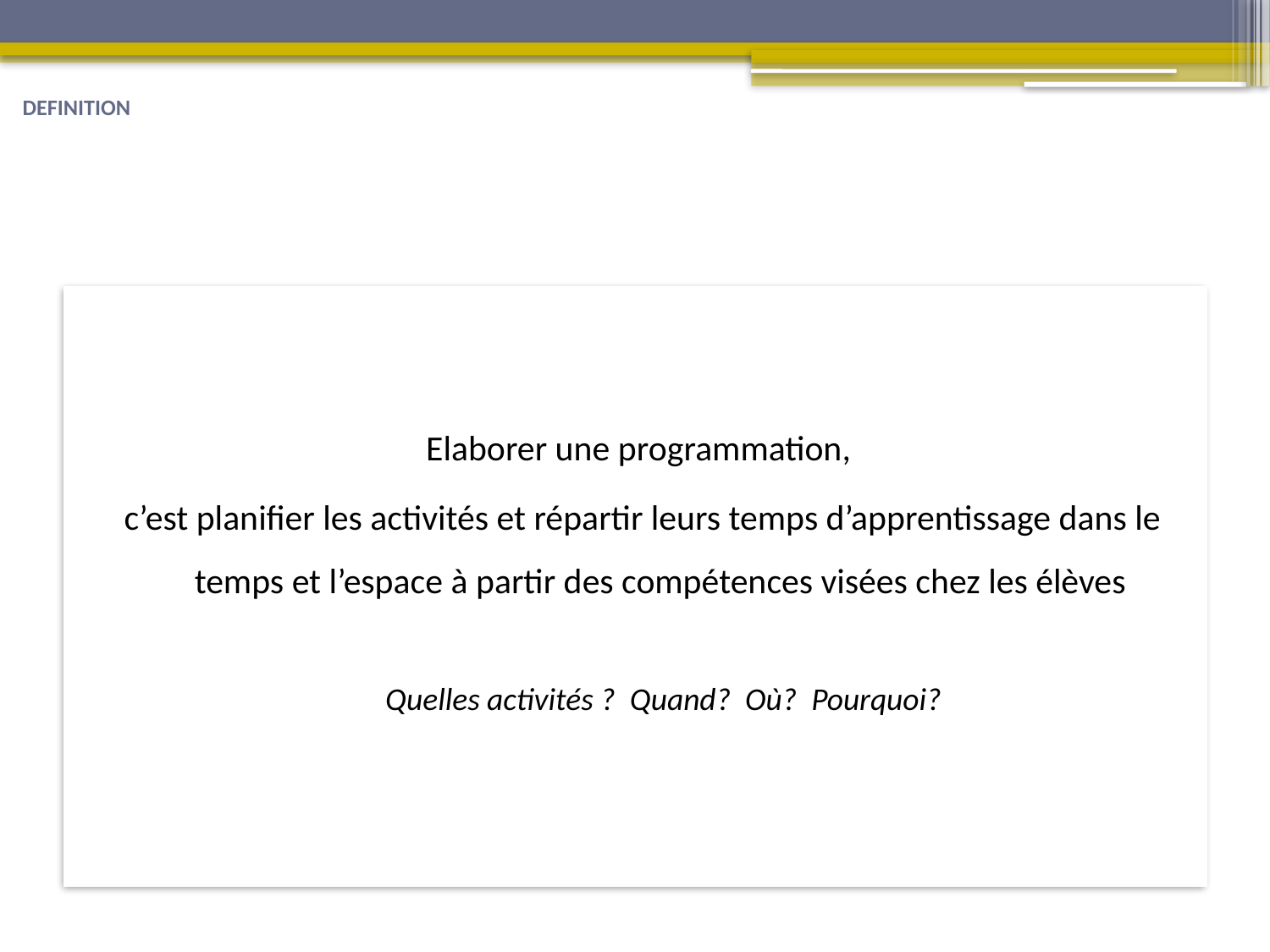

# DEFINITION

Elaborer une programmation,
c’est planifier les activités et répartir leurs temps d’apprentissage dans le temps et l’espace à partir des compétences visées chez les élèves

Quelles activités ?  Quand?  Où?  Pourquoi?